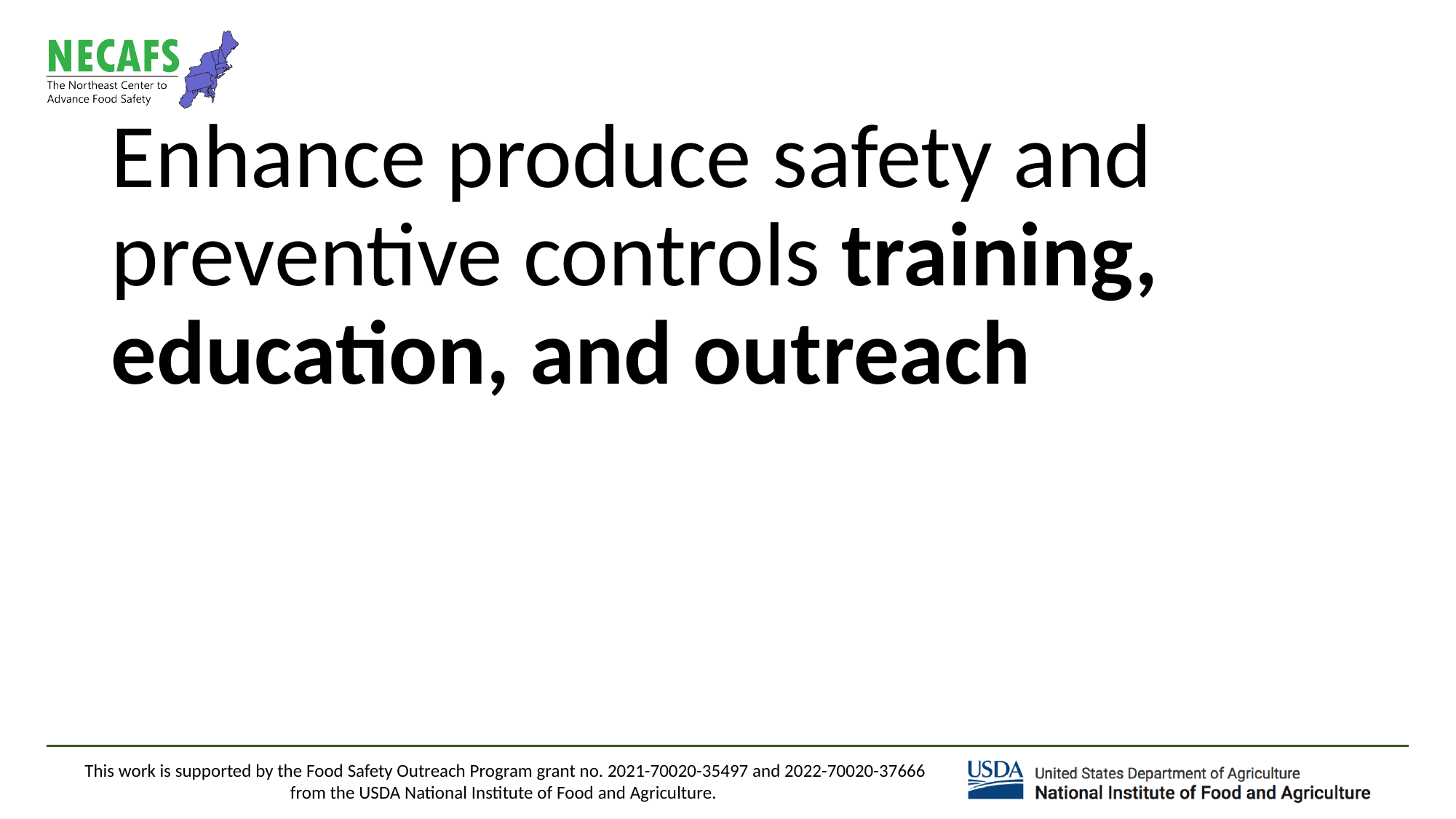

Enhance produce safety and preventive controls training, education, and outreach